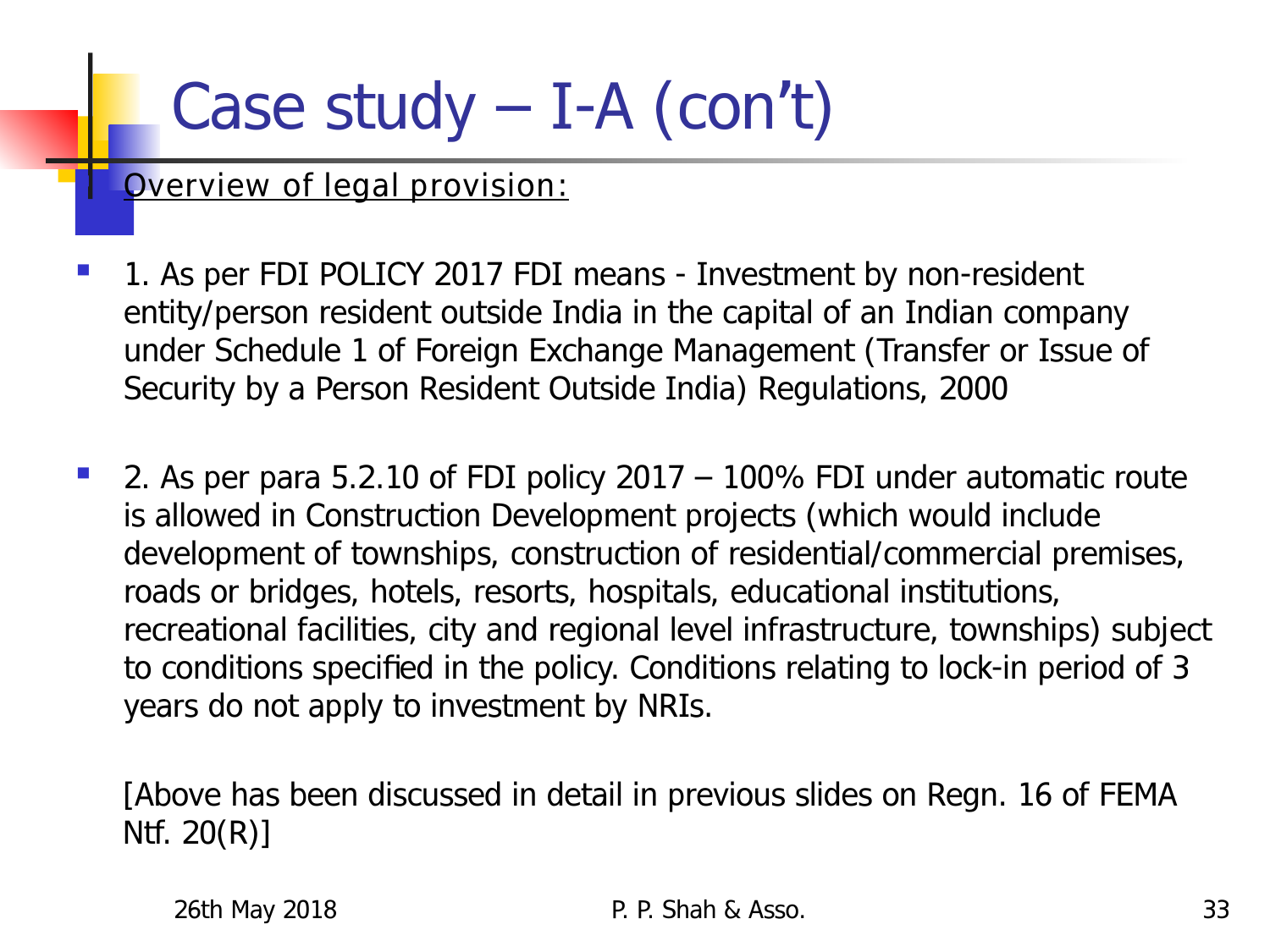

# Case study – I-A (con’t)
Overview of legal provision:

1. As per FDI POLICY 2017 FDI means - Investment by non-resident entity/person resident outside India in the capital of an Indian company under Schedule 1 of Foreign Exchange Management (Transfer or Issue of Security by a Person Resident Outside India) Regulations, 2000

2. As per para 5.2.10 of FDI policy 2017 – 100% FDI under automatic route is allowed in Construction Development projects (which would include development of townships, construction of residential/commercial premises, roads or bridges, hotels, resorts, hospitals, educational institutions, recreational facilities, city and regional level infrastructure, townships) subject to conditions specified in the policy. Conditions relating to lock-in period of 3 years do not apply to investment by NRIs.

[Above has been discussed in detail in previous slides on Regn. 16 of FEMA Ntf. 20(R)]
26th May 2018
P. P. Shah & Asso.
33